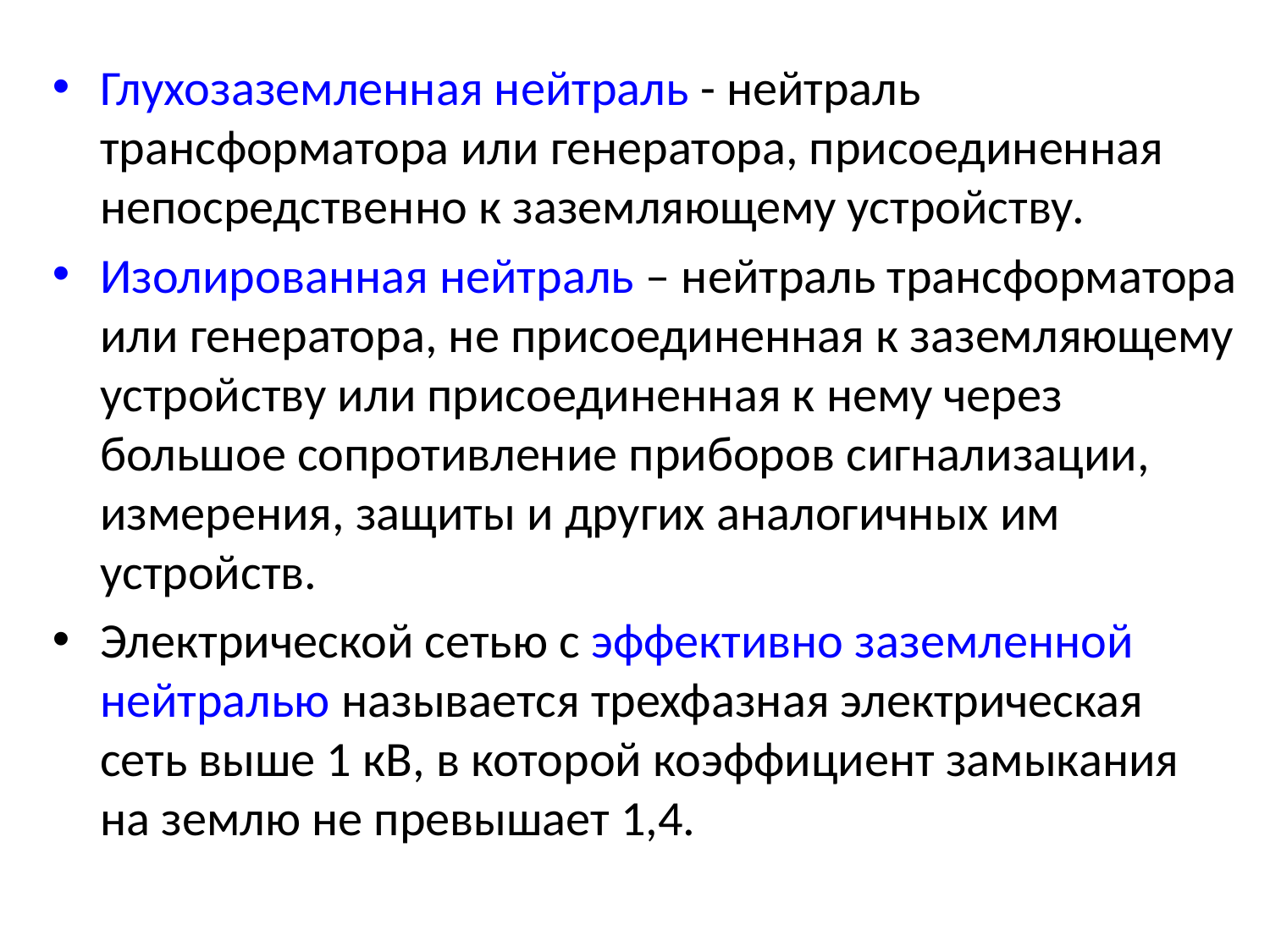

Глухозаземленная нейтраль - нейтраль трансформатора или генератора, присоединенная непосредственно к заземляющему устройству.
Изолированная нейтраль – нейтраль трансформатора или генератора, не присоединенная к заземляющему устройству или присоединенная к нему через большое сопротивление приборов сигнализации, измерения, защиты и других аналогичных им устройств.
Электрической сетью с эффективно заземленной нейтралью называется трехфазная электрическая сеть выше 1 кВ, в которой коэффициент замыкания на землю не превышает 1,4.